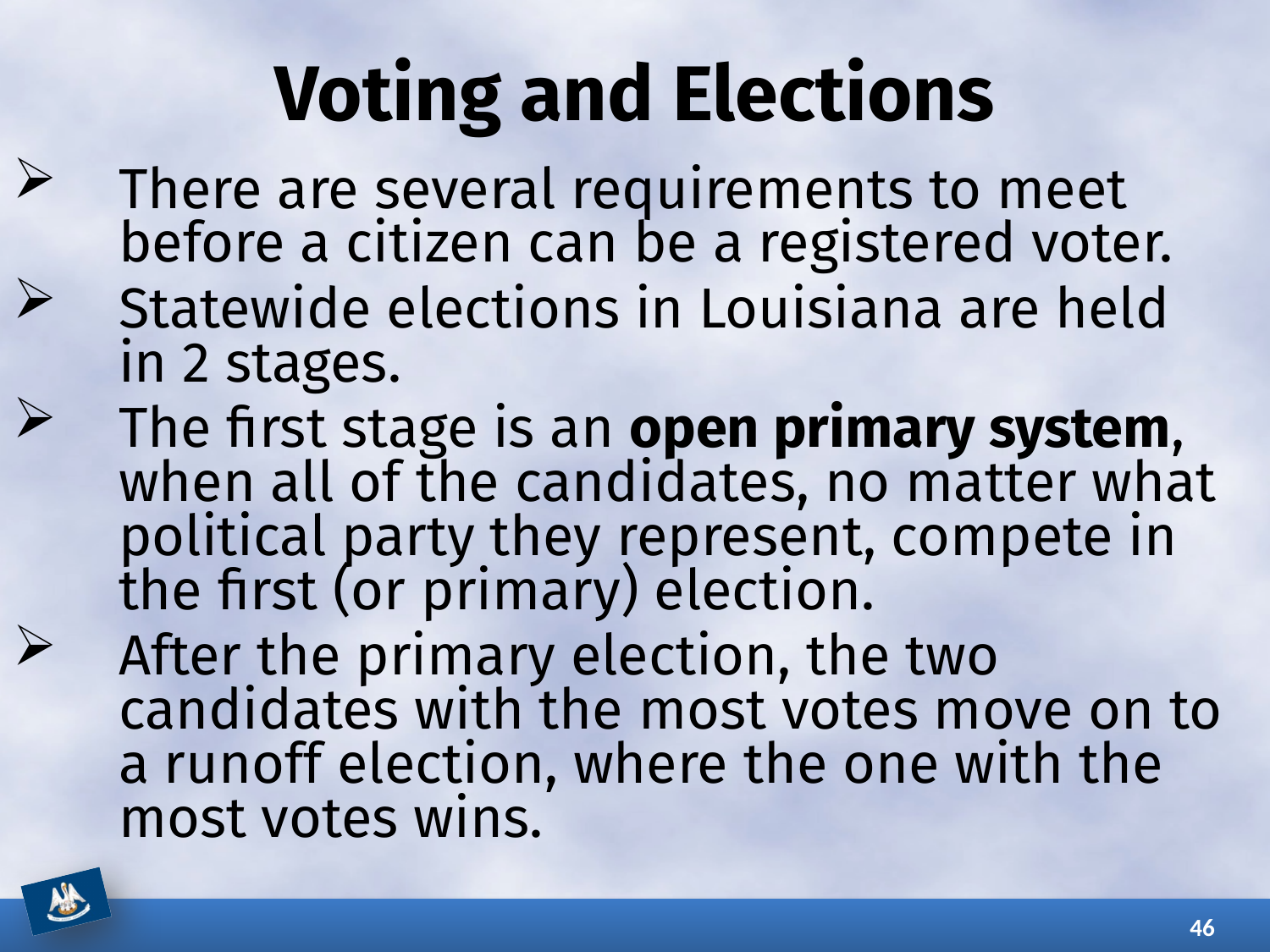

# Voting and Elections
There are several requirements to meet before a citizen can be a registered voter.
Statewide elections in Louisiana are held in 2 stages.
The first stage is an open primary system, when all of the candidates, no matter what political party they represent, compete in the first (or primary) election.
After the primary election, the two candidates with the most votes move on to a runoff election, where the one with the most votes wins.
46